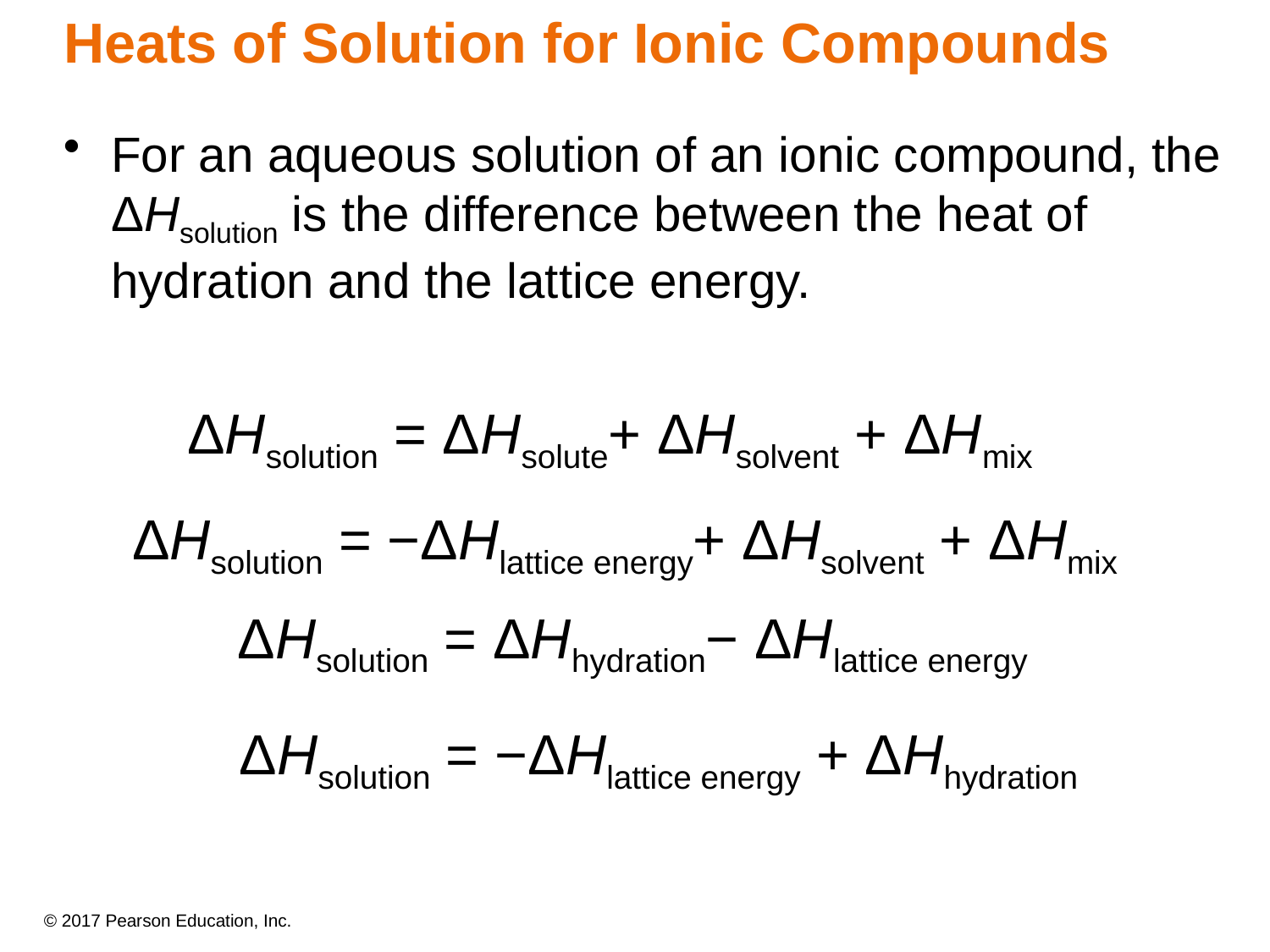

# Heats of Solution for Ionic Compounds
For an aqueous solution of an ionic compound, the ΔHsolution is the difference between the heat of hydration and the lattice energy.
ΔHsolution = ΔHsolute+ ΔHsolvent + ΔHmix
ΔHsolution = −ΔHlattice energy+ ΔHsolvent + ΔHmix
ΔHsolution = ΔHhydration− ΔHlattice energy
ΔHsolution = −ΔHlattice energy + ΔHhydration